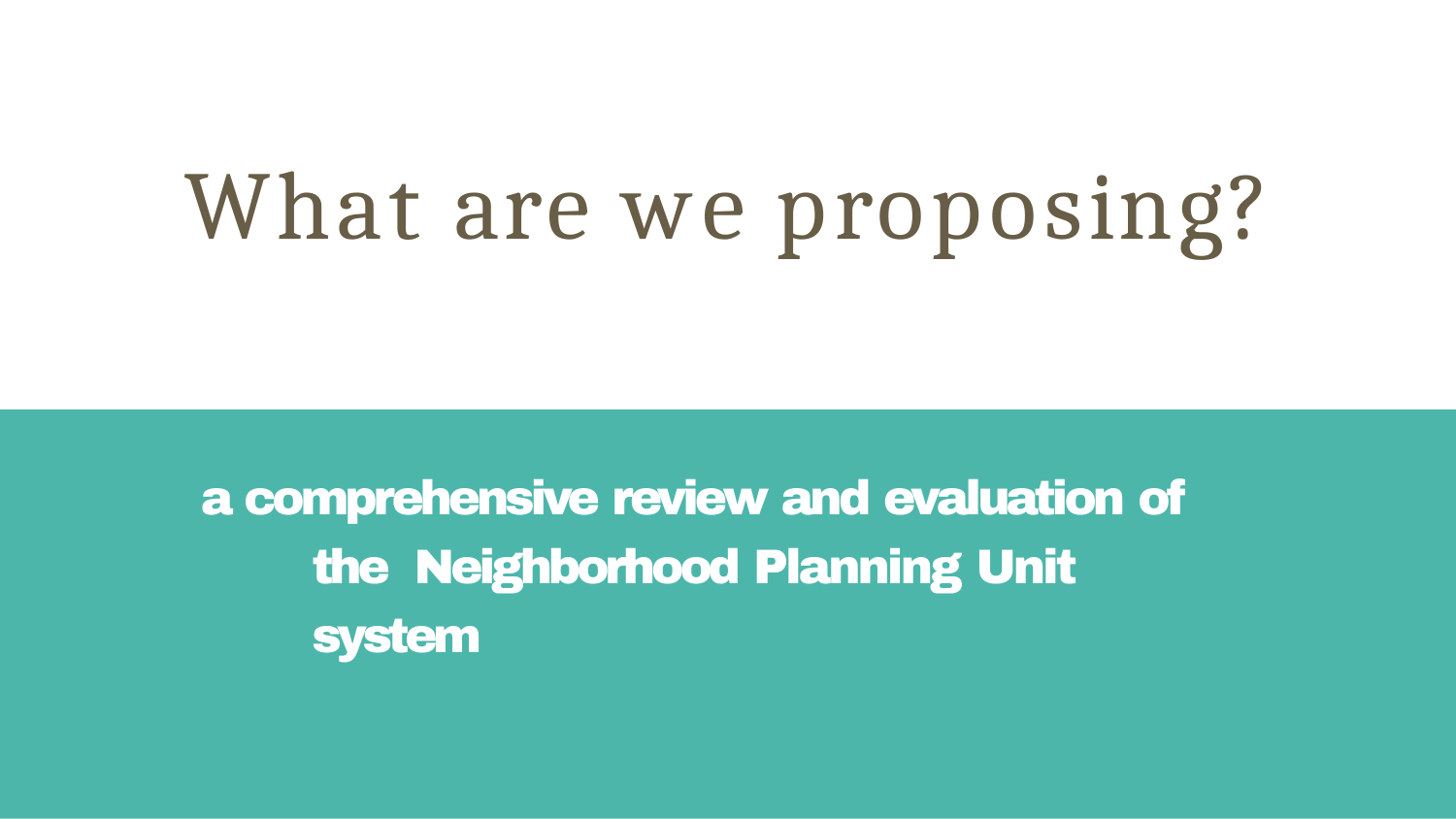

What are we proposing?
a comprehensive review and evaluation of the  Neighborhood Planning Unit system